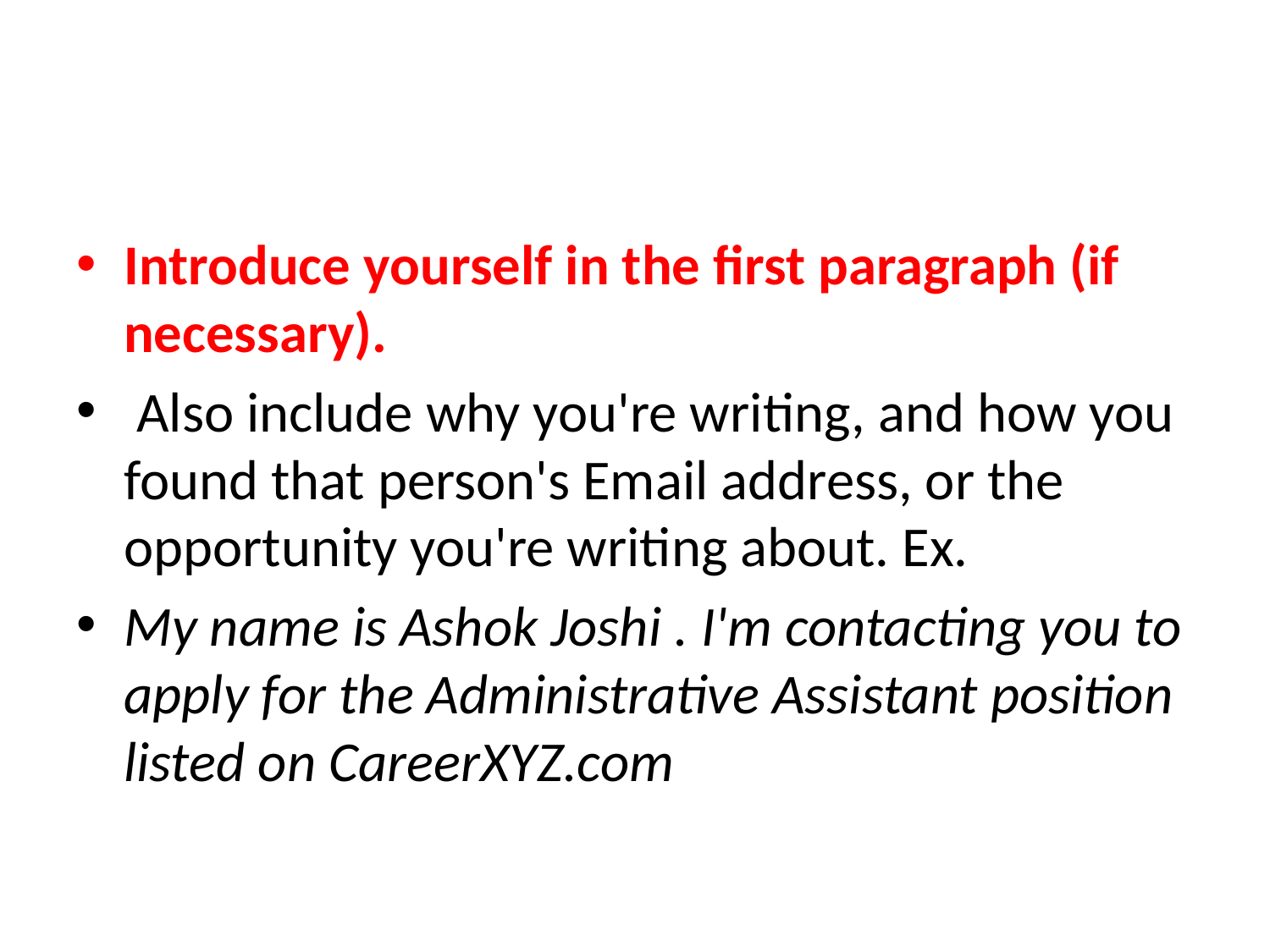

#
Introduce yourself in the first paragraph (if necessary).
 Also include why you're writing, and how you found that person's Email address, or the opportunity you're writing about. Ex.
My name is Ashok Joshi . I'm contacting you to apply for the Administrative Assistant position listed on CareerXYZ.com